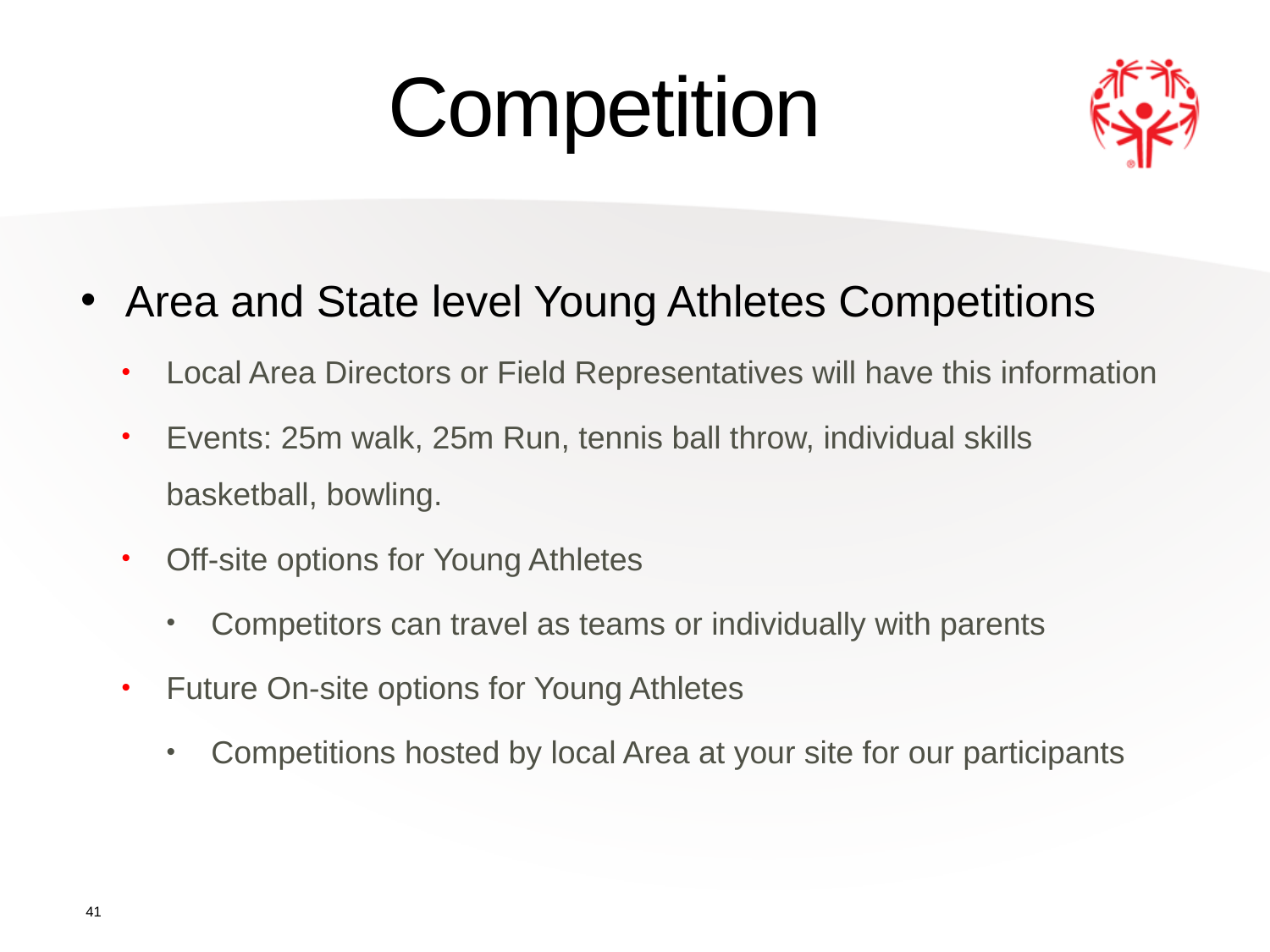

# Competition
Area and State level Young Athletes Competitions
Local Area Directors or Field Representatives will have this information
Events: 25m walk, 25m Run, tennis ball throw, individual skills basketball, bowling.
Off-site options for Young Athletes
Competitors can travel as teams or individually with parents
Future On-site options for Young Athletes
Competitions hosted by local Area at your site for our participants

41